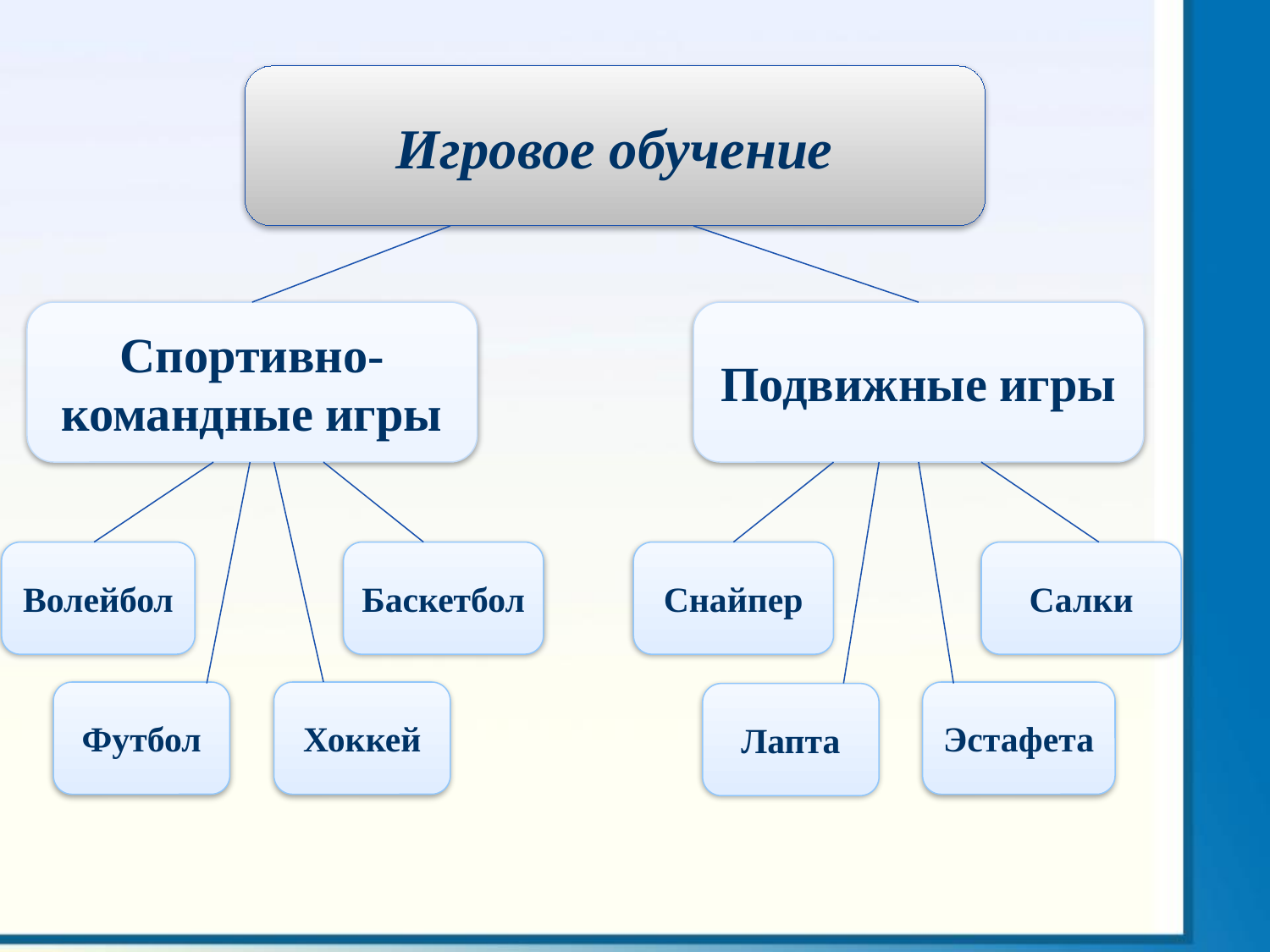

Игровое обучение
Спортивно-командные игры
Подвижные игры
Волейбол
Футбол
Хоккей
Баскетбол
Снайпер
Лапта
Эстафета
Салки